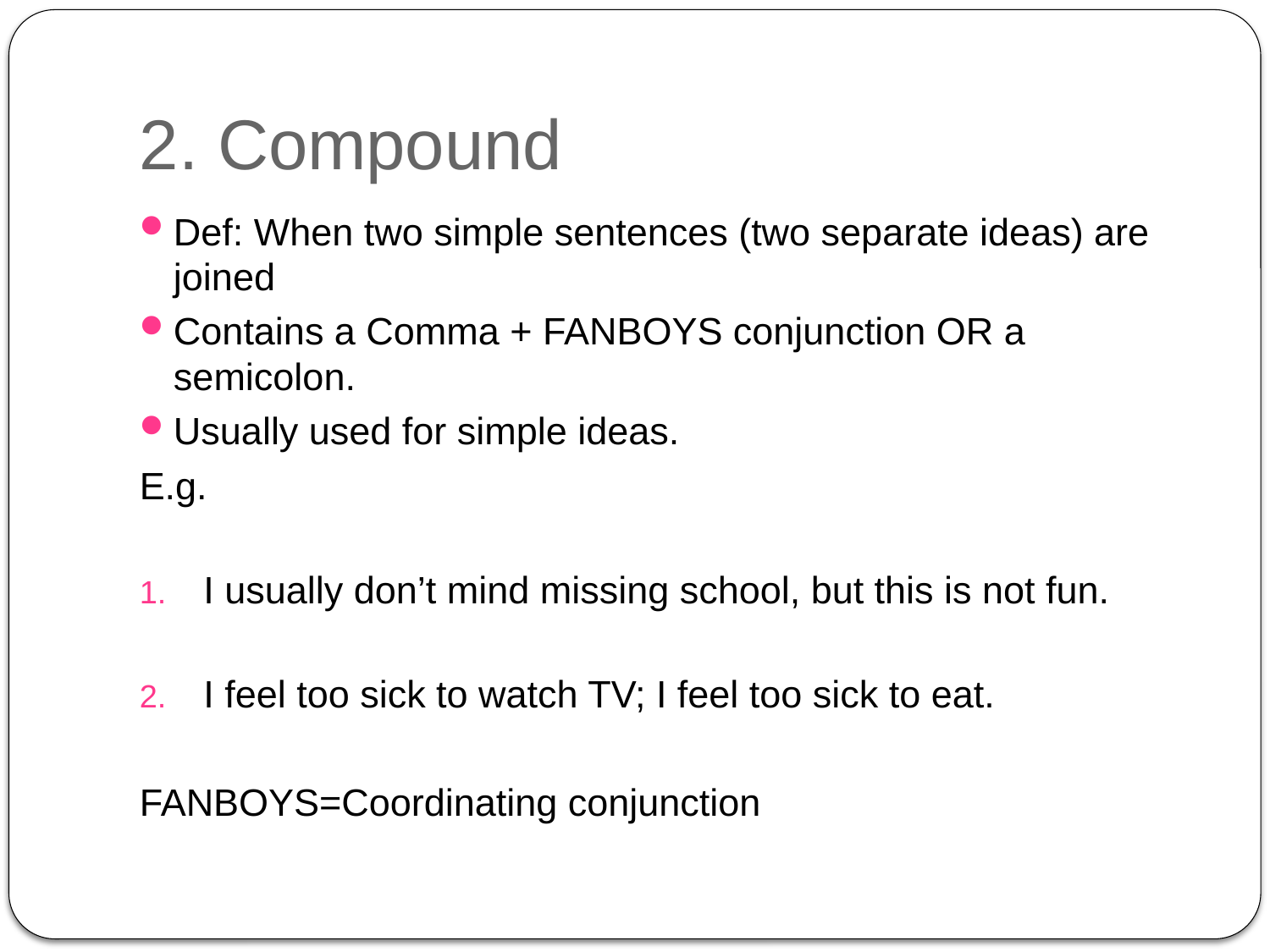

# 2. Compound
Def: When two simple sentences (two separate ideas) are joined
Contains a Comma + FANBOYS conjunction OR a semicolon.
Usually used for simple ideas.
E.g.
I usually don’t mind missing school, but this is not fun.
I feel too sick to watch TV; I feel too sick to eat.

FANBOYS=Coordinating conjunction